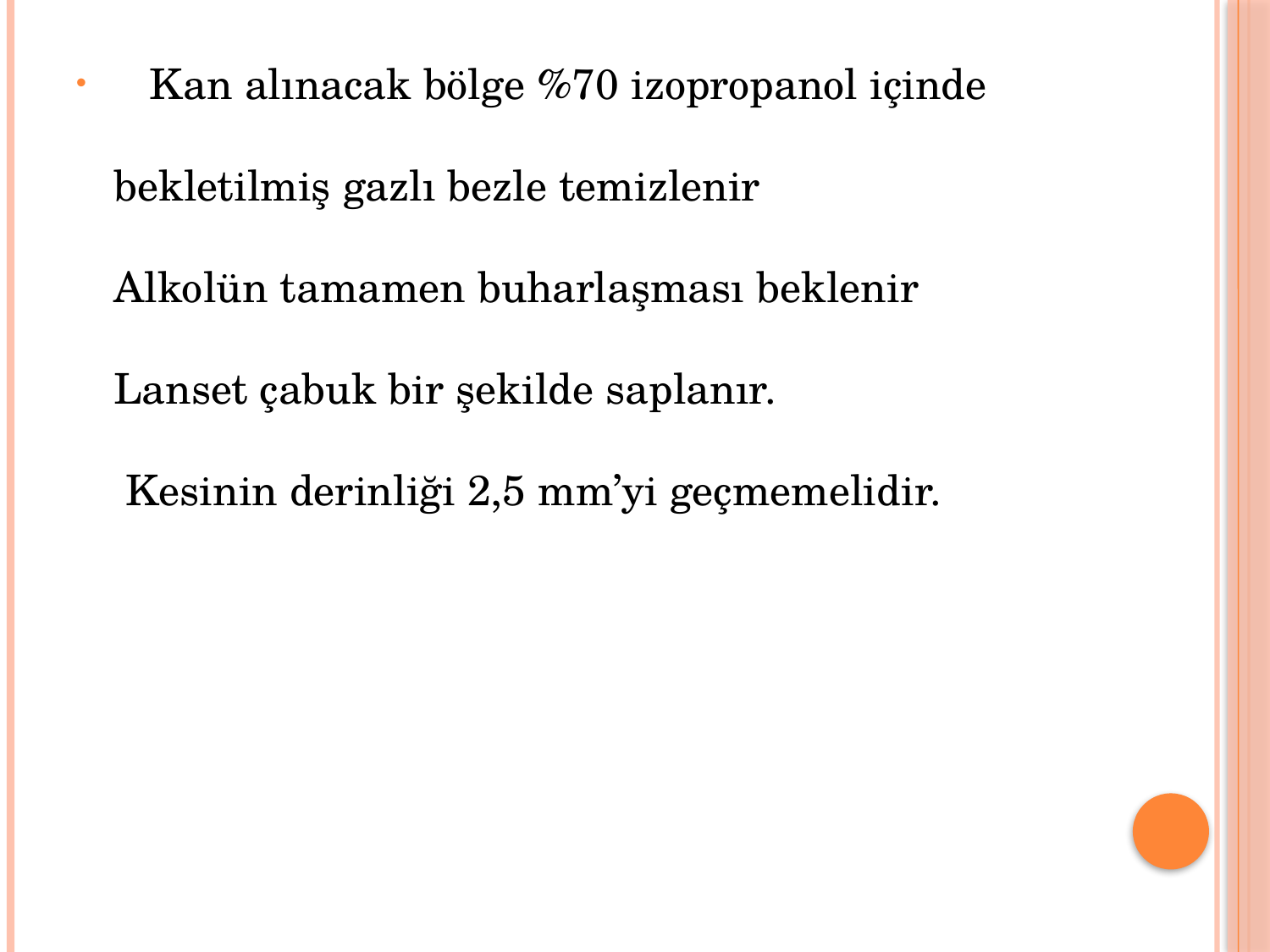

Kan alınacak bölge %70 izopropanol içinde bekletilmiş gazlı bezle temizlenir
Alkolün tamamen buharlaşması beklenir
Lanset çabuk bir şekilde saplanır.
 Kesinin derinliği 2,5 mm’yi geçmemelidir.